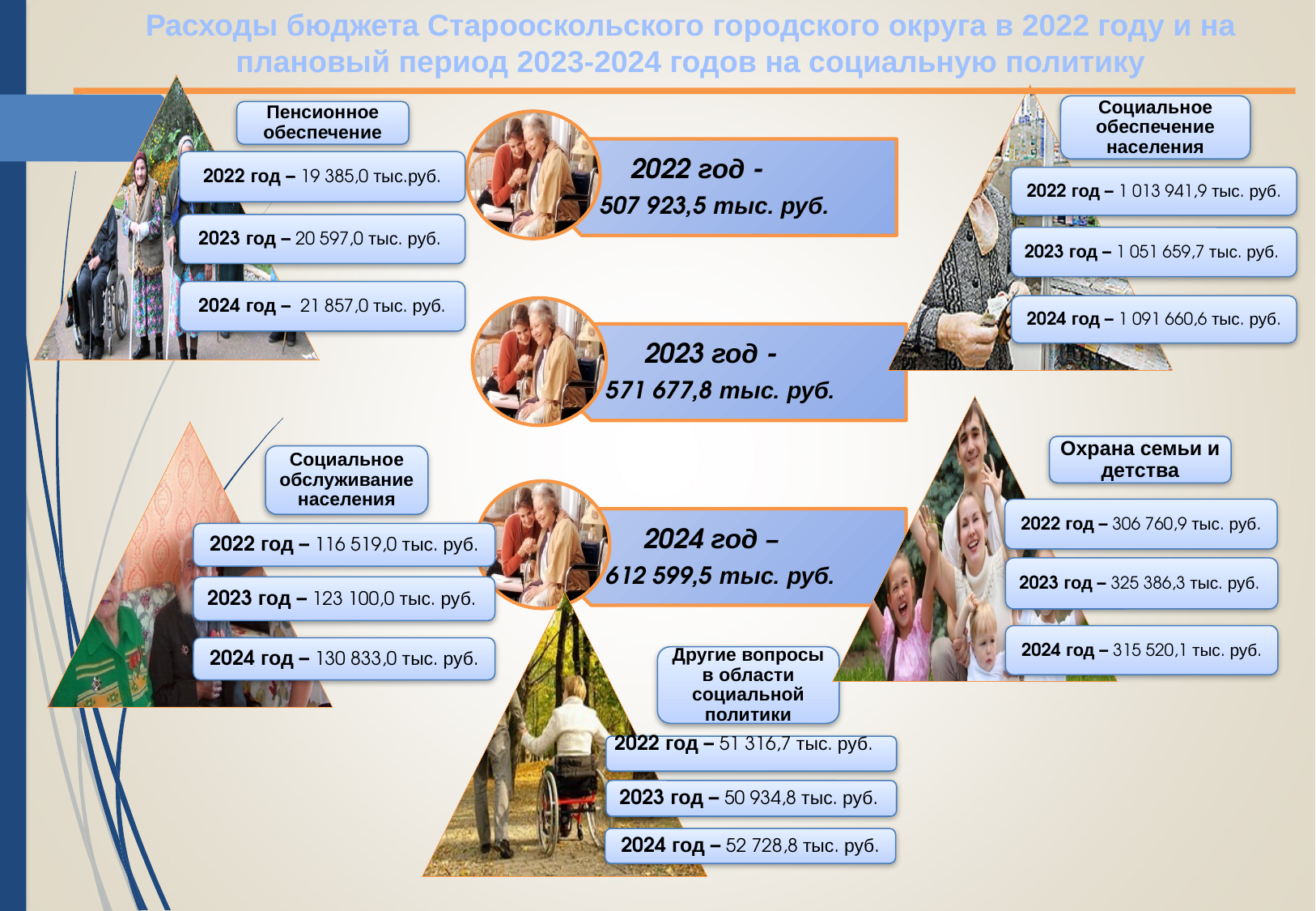

Расходы бюджета Старооскольского городского округа в 2022 году и на плановый период 2023-2024 годов на социальную политику

Пенсионное обеспечение
2022 год – 19 385,0 тыс.руб.
2023 год – 20 597,0 тыс. руб.
2024 год –  21 857,0 тыс. руб.

Социальное обеспечение населения
2022 год – 1 013 941,9 тыс. руб.
2023 год – 1 051 659,7 тыс. руб.
2024 год – 1 091 660,6 тыс. руб.

2022 год -
 1 507 923,5 тыс. руб.

2023 год -
1 571 677,8 тыс. руб.

2024 год –
1 612 599,5 тыс. руб.

Охрана семьи и детства
2022 год – 306 760,9 тыс. руб.
2023 год – 325 386,3 тыс. руб.
2024 год – 315 520,1 тыс. руб.

Социальное обслуживание населения
2022 год – 116 519,0 тыс. руб.
2023 год – 123 100,0 тыс. руб.
2024 год – 130 833,0 тыс. руб.

Другие вопросы в области социальной политики
2022 год – 51 316,7 тыс. руб.
2023 год – 50 934,8 тыс. руб.
2024 год – 52 728,8 тыс. руб.